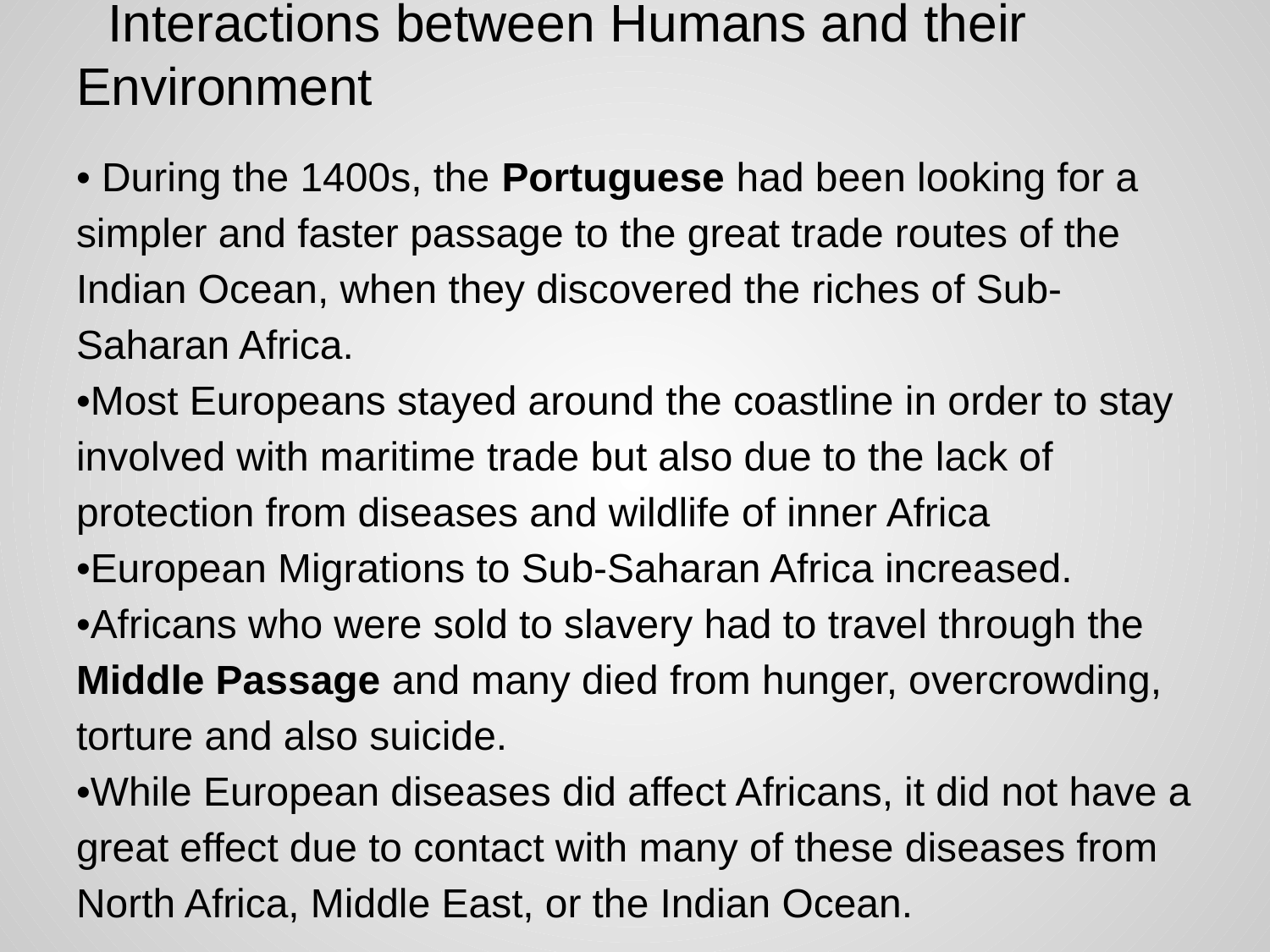

# Interactions between Humans and their Environment
• During the 1400s, the Portuguese had been looking for a simpler and faster passage to the great trade routes of the Indian Ocean, when they discovered the riches of Sub-Saharan Africa.
•Most Europeans stayed around the coastline in order to stay involved with maritime trade but also due to the lack of protection from diseases and wildlife of inner Africa
•European Migrations to Sub-Saharan Africa increased.
•Africans who were sold to slavery had to travel through the Middle Passage and many died from hunger, overcrowding, torture and also suicide.
•While European diseases did affect Africans, it did not have a great effect due to contact with many of these diseases from North Africa, Middle East, or the Indian Ocean.